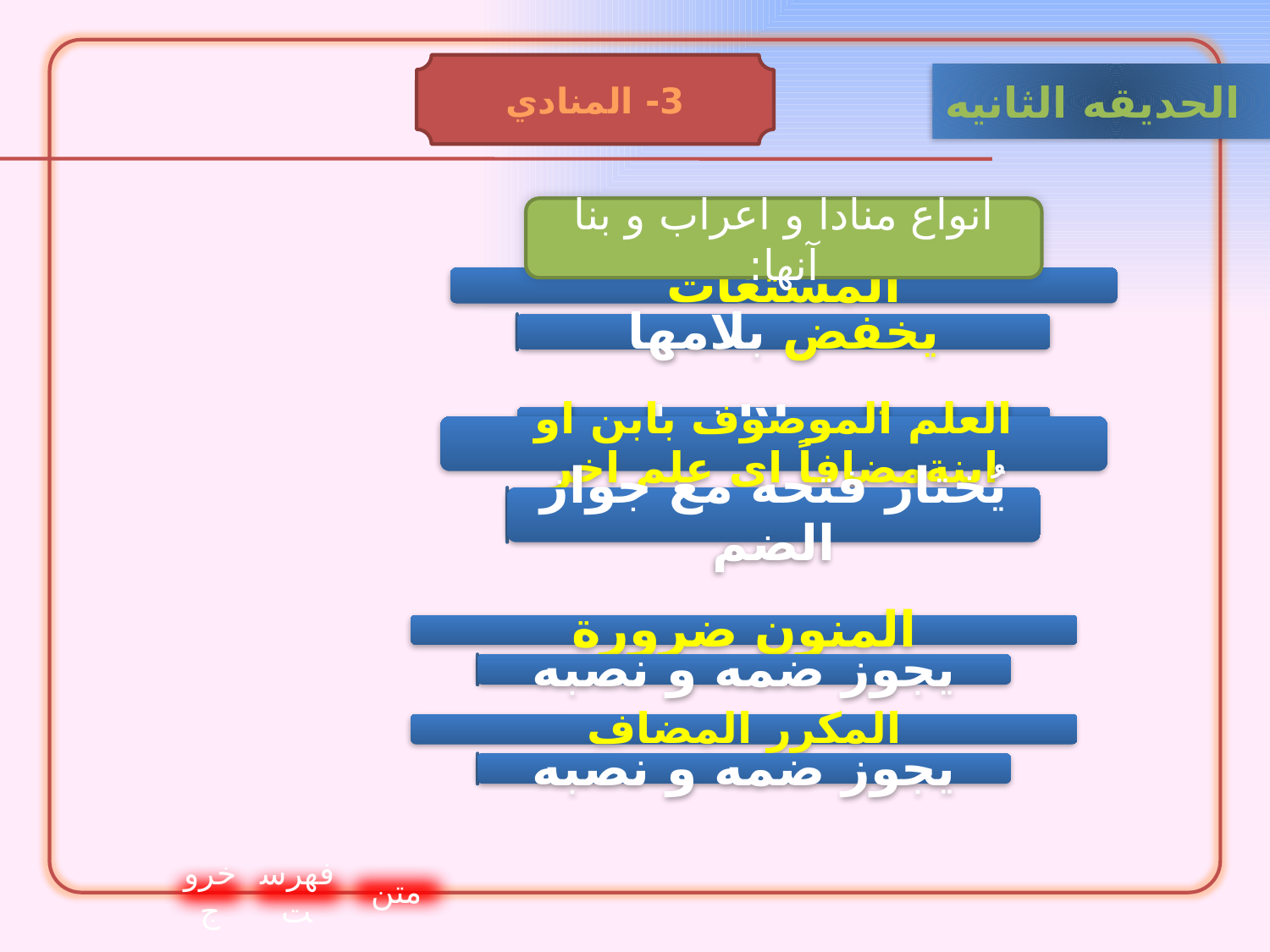

3- المنادي
الحدیقه الثانيه
انواع منادا و اعراب و بنا آنها:
المستغاث

المنون ضرورة
يجوز ضمه و نصبه
المكرر المضاف
يجوز ضمه و نصبه
خروج
فهرست
متن